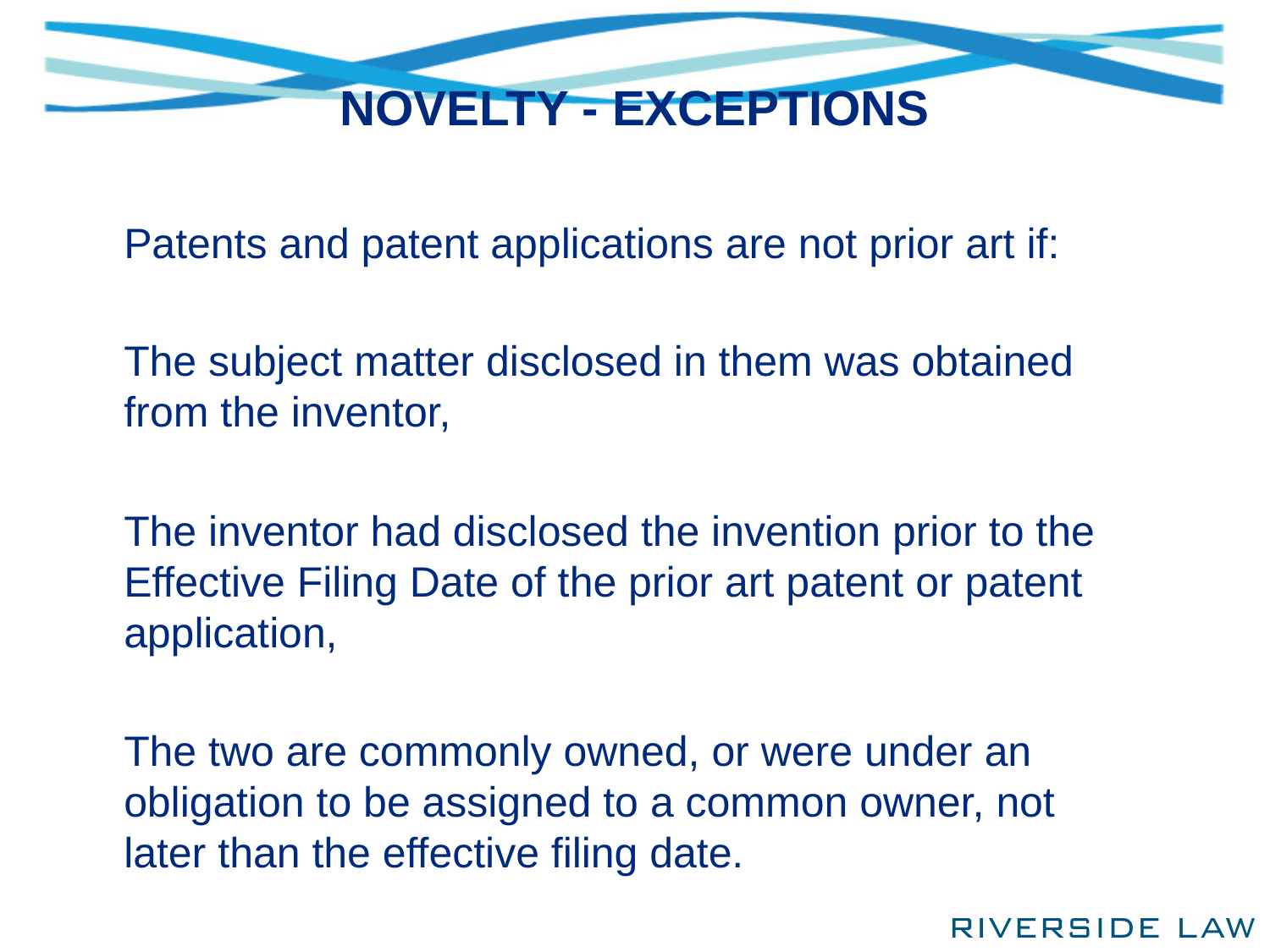

NOVELTY - EXCEPTIONS

Patents and patent applications are not prior art if:

The subject matter disclosed in them was obtained from the inventor,

The inventor had disclosed the invention prior to the Effective Filing Date of the prior art patent or patent application,

The two are commonly owned, or were under an obligation to be assigned to a common owner, not later than the effective filing date.